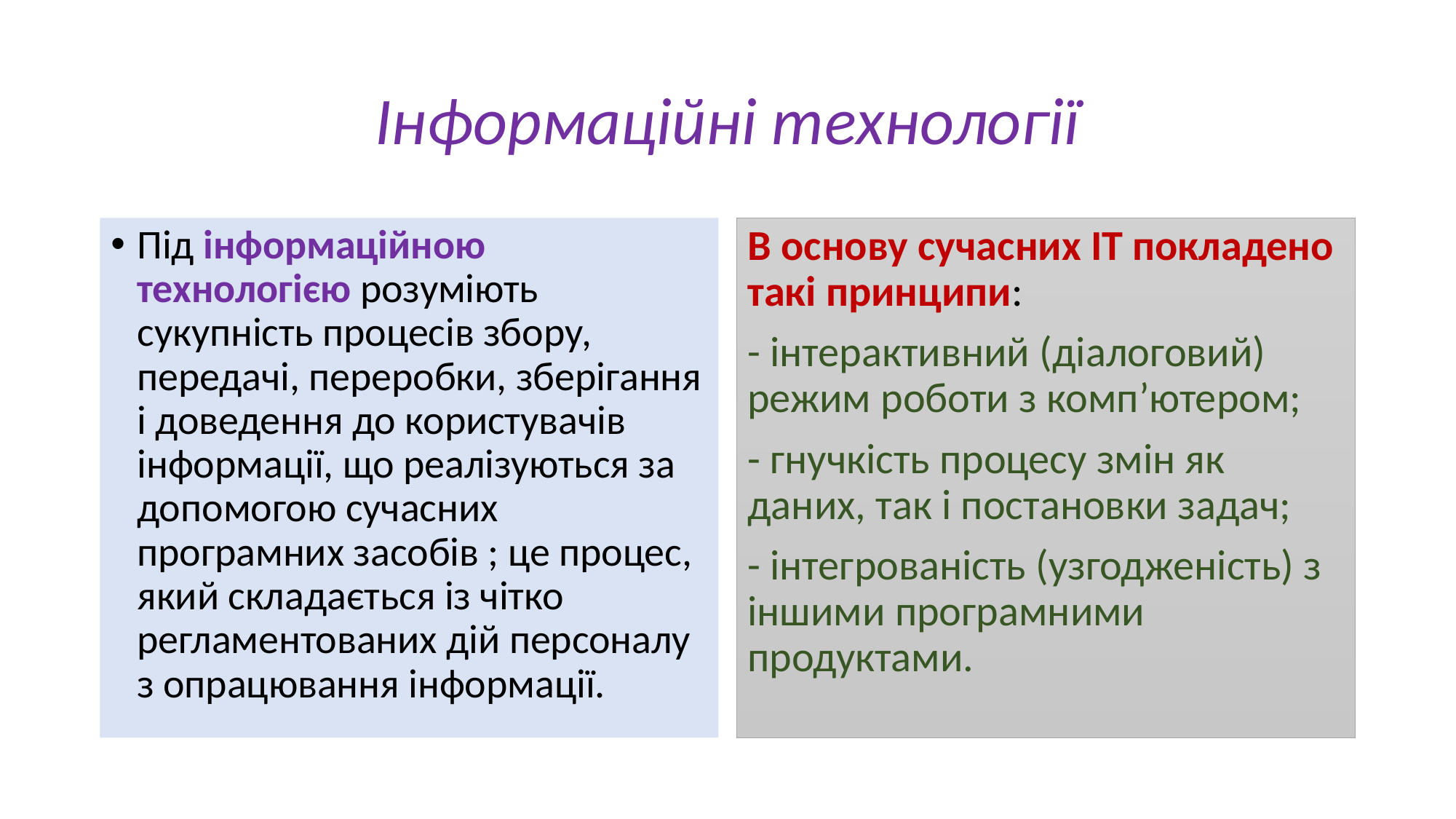

# Інформаційні технології
Під інформаційною технологією розуміють сукупність процесів збору, передачі, переробки, зберігання і доведення до користувачів інформації, що реалізуються за допомогою сучасних програмних засобів ; це процес, який складається із чітко регламентованих дій персоналу з опрацювання інформації.
В основу сучасних ІТ покладено такі принципи:
- інтерактивний (діалоговий) режим роботи з комп’ютером;
- гнучкість процесу змін як даних, так і постановки задач;
- інтегрованість (узгодженість) з іншими програмними продуктами.